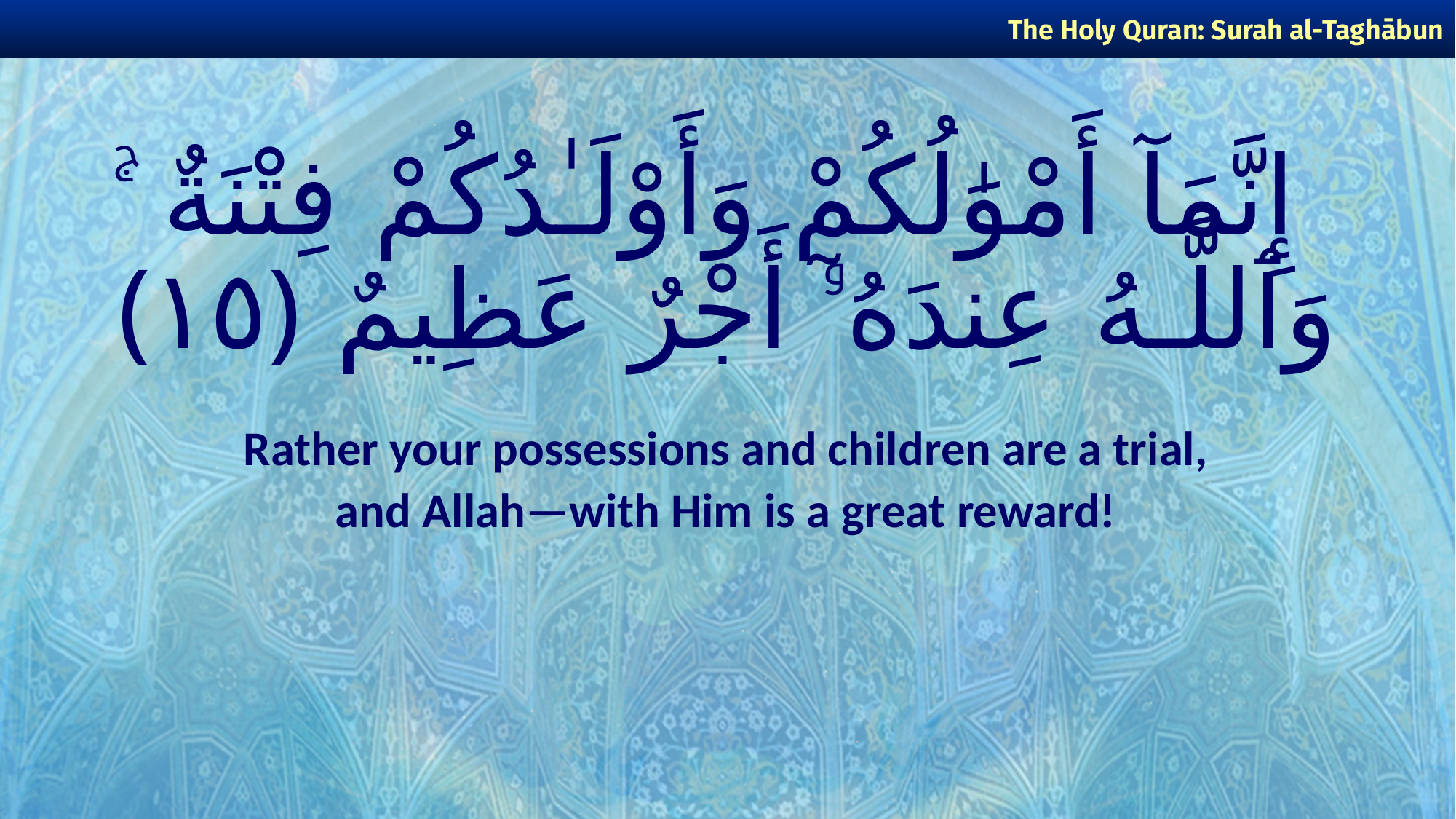

The Holy Quran: Surah al-Taghābun
# إِنَّمَآ أَمْوَٰلُكُمْ وَأَوْلَـٰدُكُمْ فِتْنَةٌ ۚ وَٱللَّـهُ عِندَهُۥٓ أَجْرٌ عَظِيمٌ ﴿١٥﴾
Rather your possessions and children are a trial,
and Allah—with Him is a great reward!